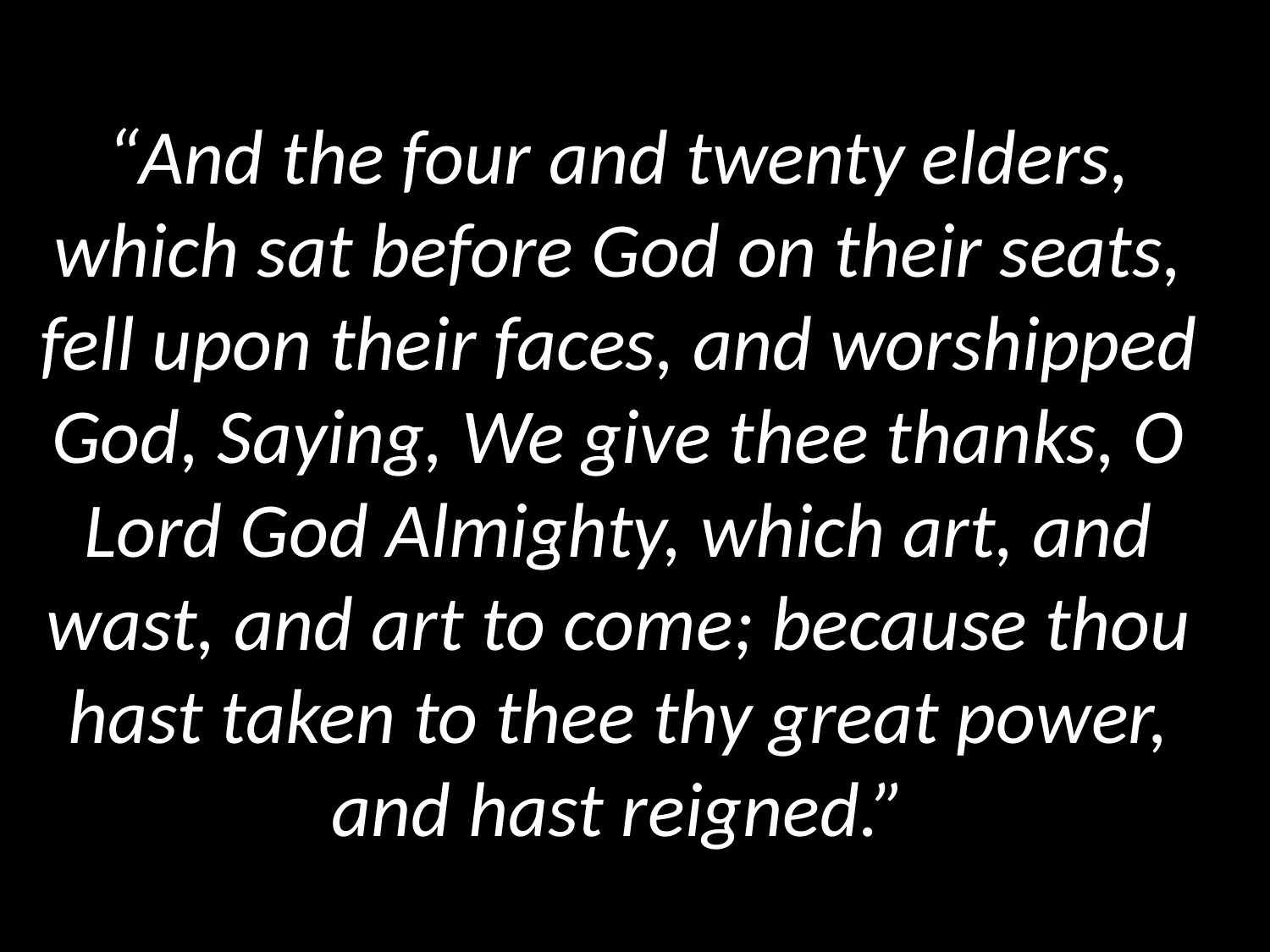

# “And the four and twenty elders, which sat before God on their seats, fell upon their faces, and worshipped God, Saying, We give thee thanks, O Lord God Almighty, which art, and wast, and art to come; because thou hast taken to thee thy great power, and hast reigned.”